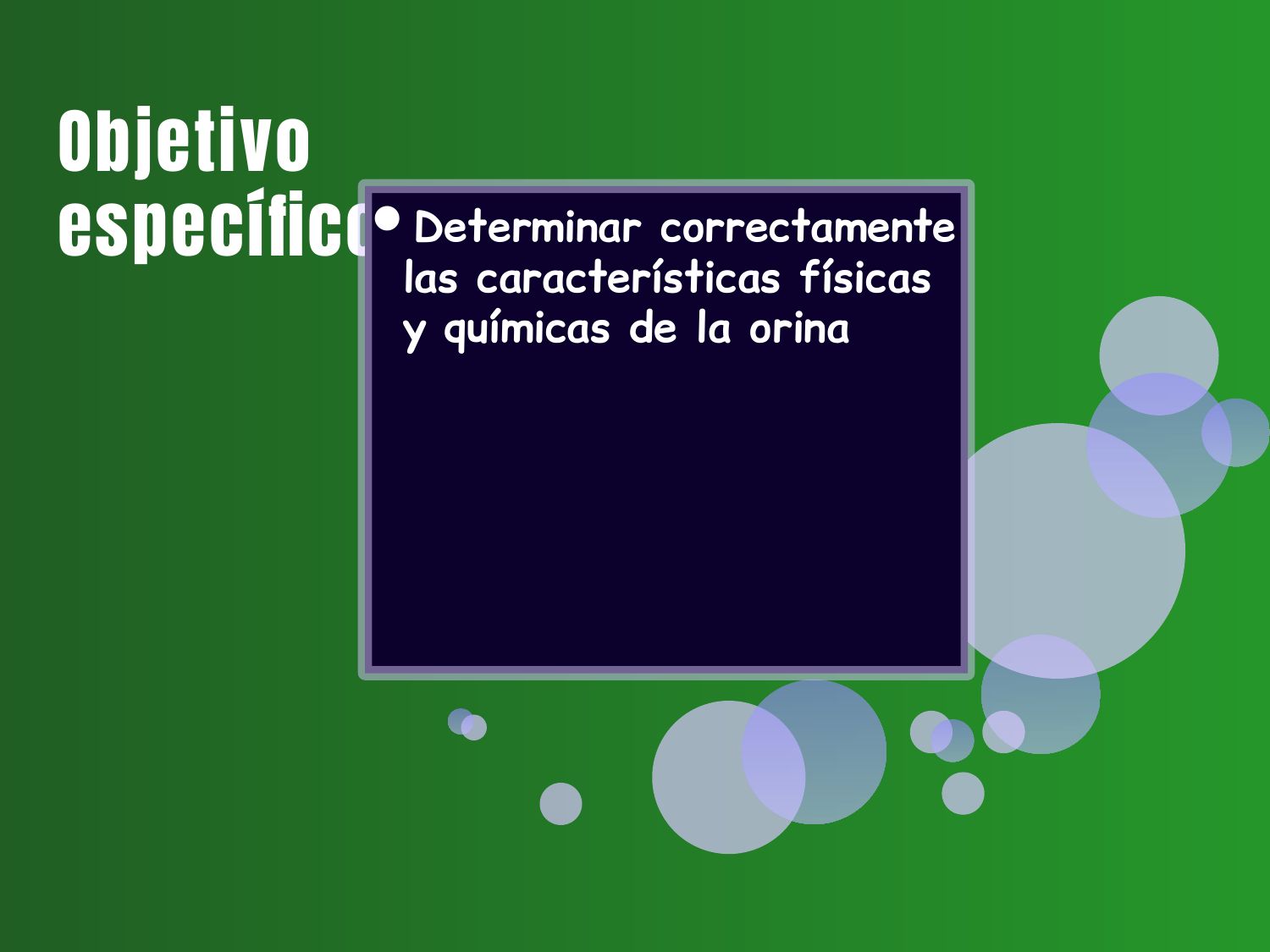

# Objetivo específico
Determinar correctamente las características físicas y químicas de la orina